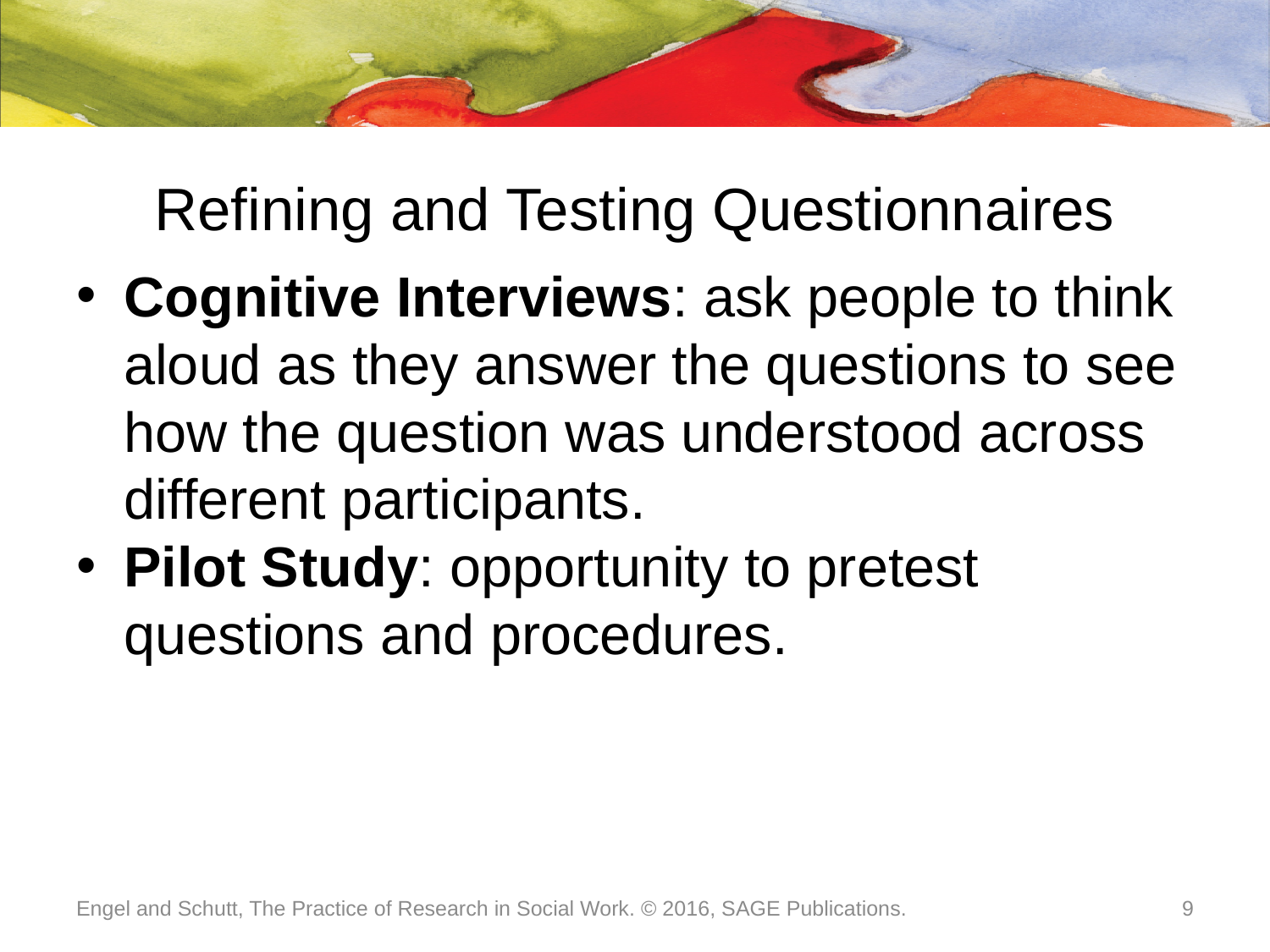

# Refining and Testing Questionnaires
Cognitive Interviews: ask people to think aloud as they answer the questions to see how the question was understood across different participants.
Pilot Study: opportunity to pretest questions and procedures.

Engel and Schutt, The Practice of Research in Social Work. © 2016, SAGE Publications.
9